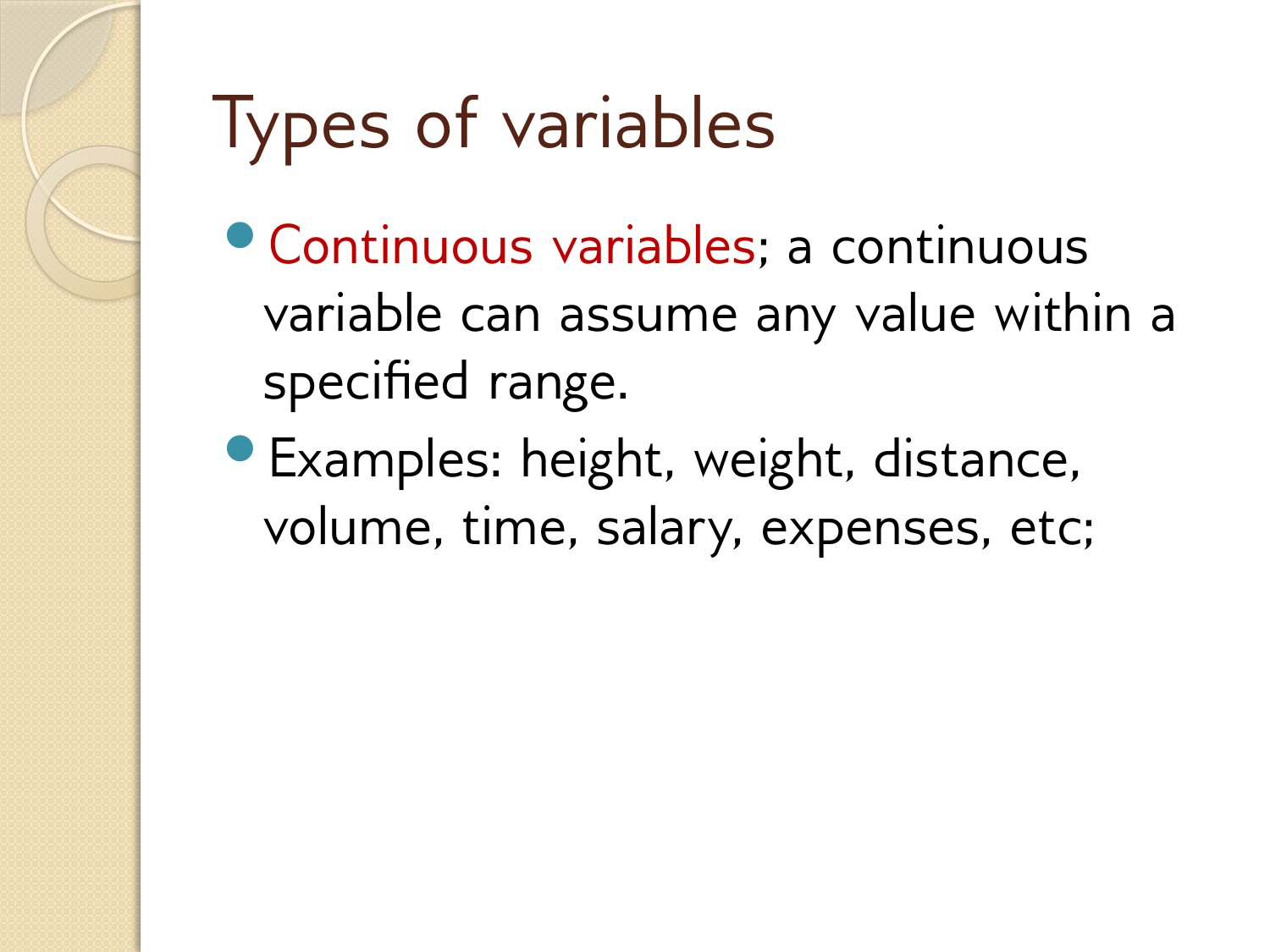

# Types of variables
Continuous variables; a continuous variable can assume any value within a specified range.
Examples: height, weight, distance, volume, time, salary, expenses, etc;